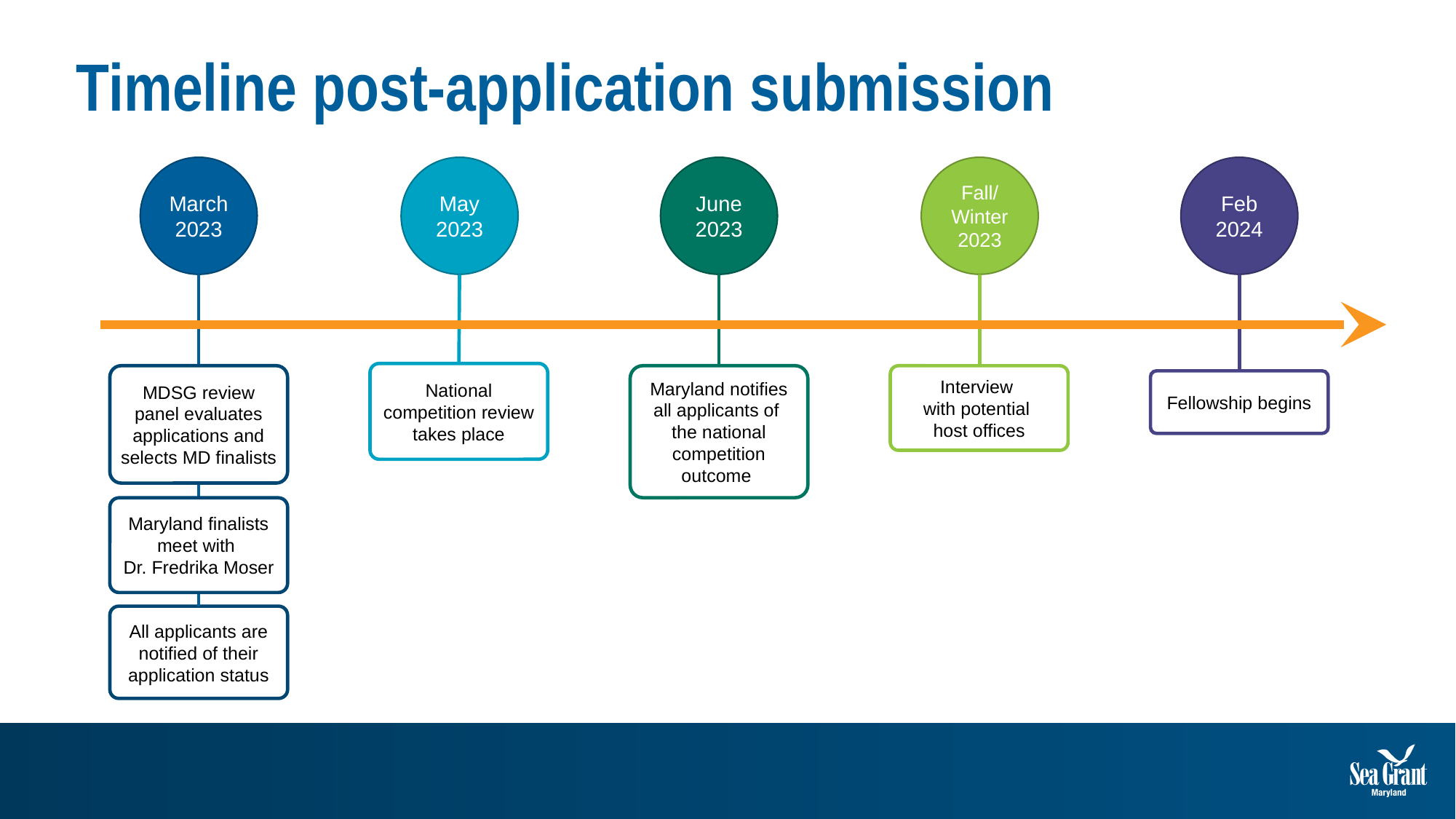

# Timeline post-application submission
March 2023
MDSG review panel evaluates applications and selects MD finalists
Maryland finalists meet with
Dr. Fredrika Moser
All applicants are notified of their application status
May 2023
National competition review takes place
June 2023
Maryland notifies all applicants of
the national competition outcome
Fall/
Winter 2023
Interview
with potential
host offices
Feb 2024
Fellowship begins